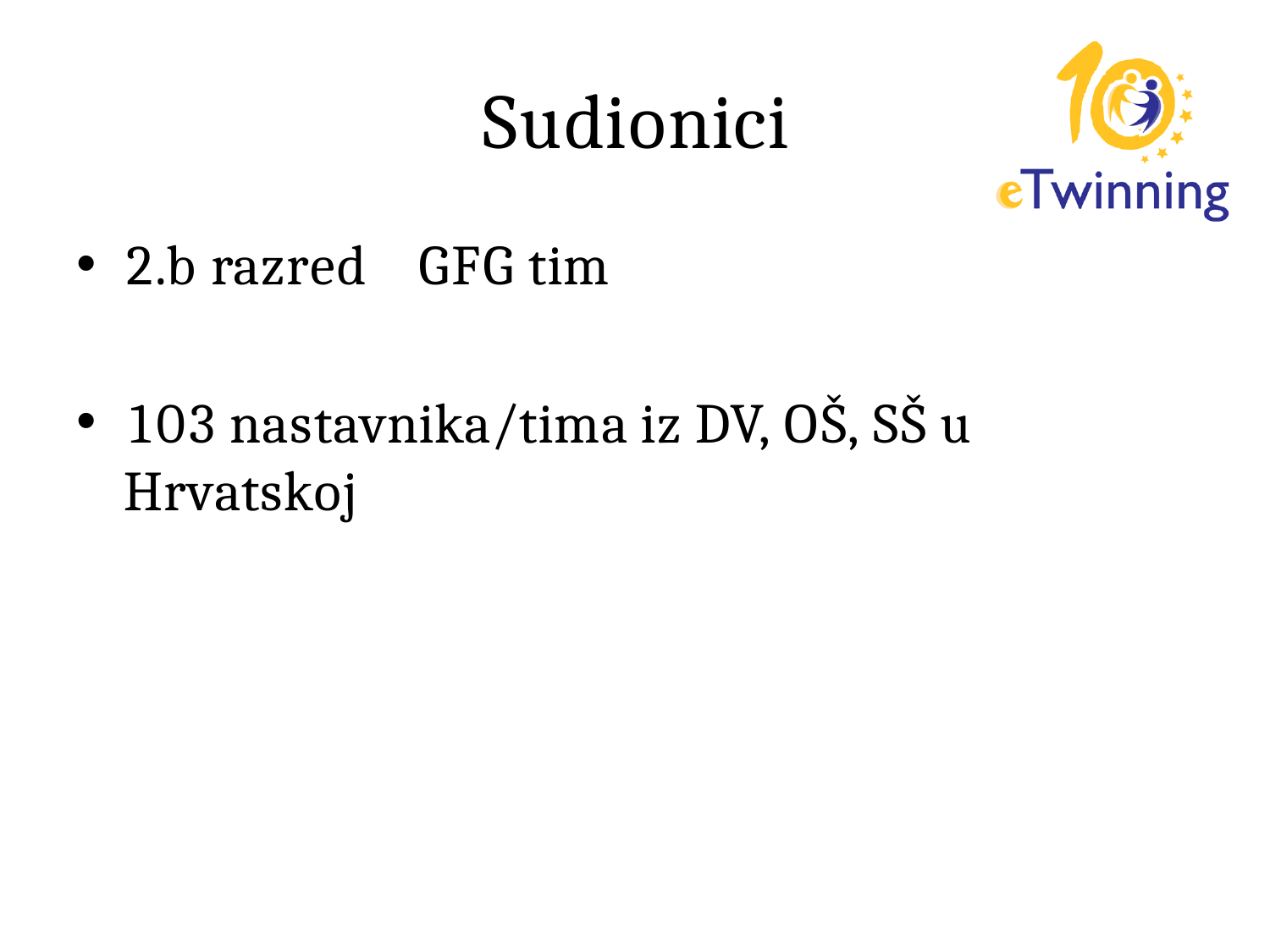

# Sudionici
2.b razred    GFG tim

103 nastavnika/tima iz DV, OŠ, SŠ u Hrvatskoj